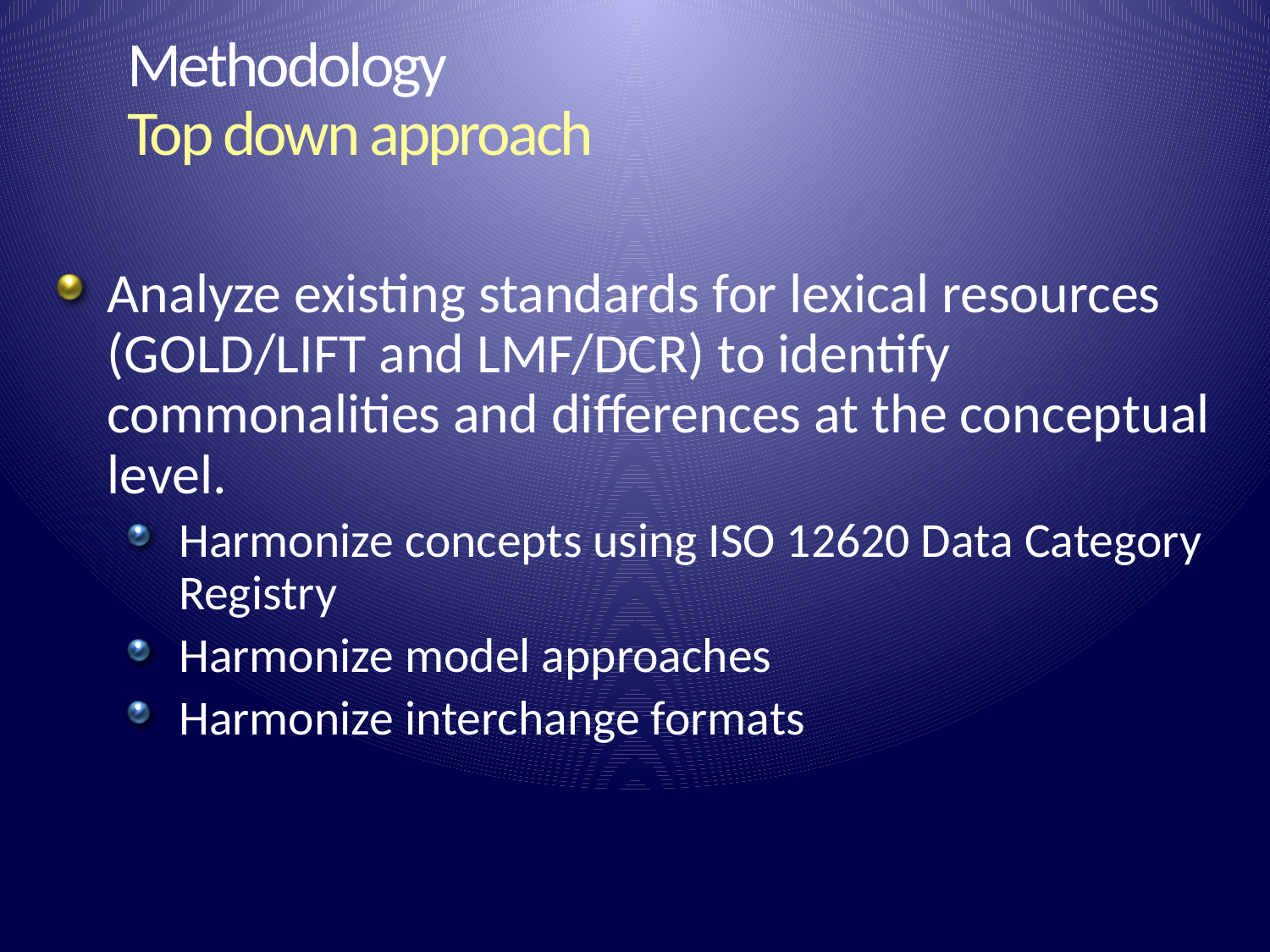

# Methodology Top down approach
Analyze existing standards for lexical resources (GOLD/LIFT and LMF/DCR) to identify commonalities and differences at the conceptual level.
Harmonize concepts using ISO 12620 Data Category Registry
Harmonize model approaches
Harmonize interchange formats